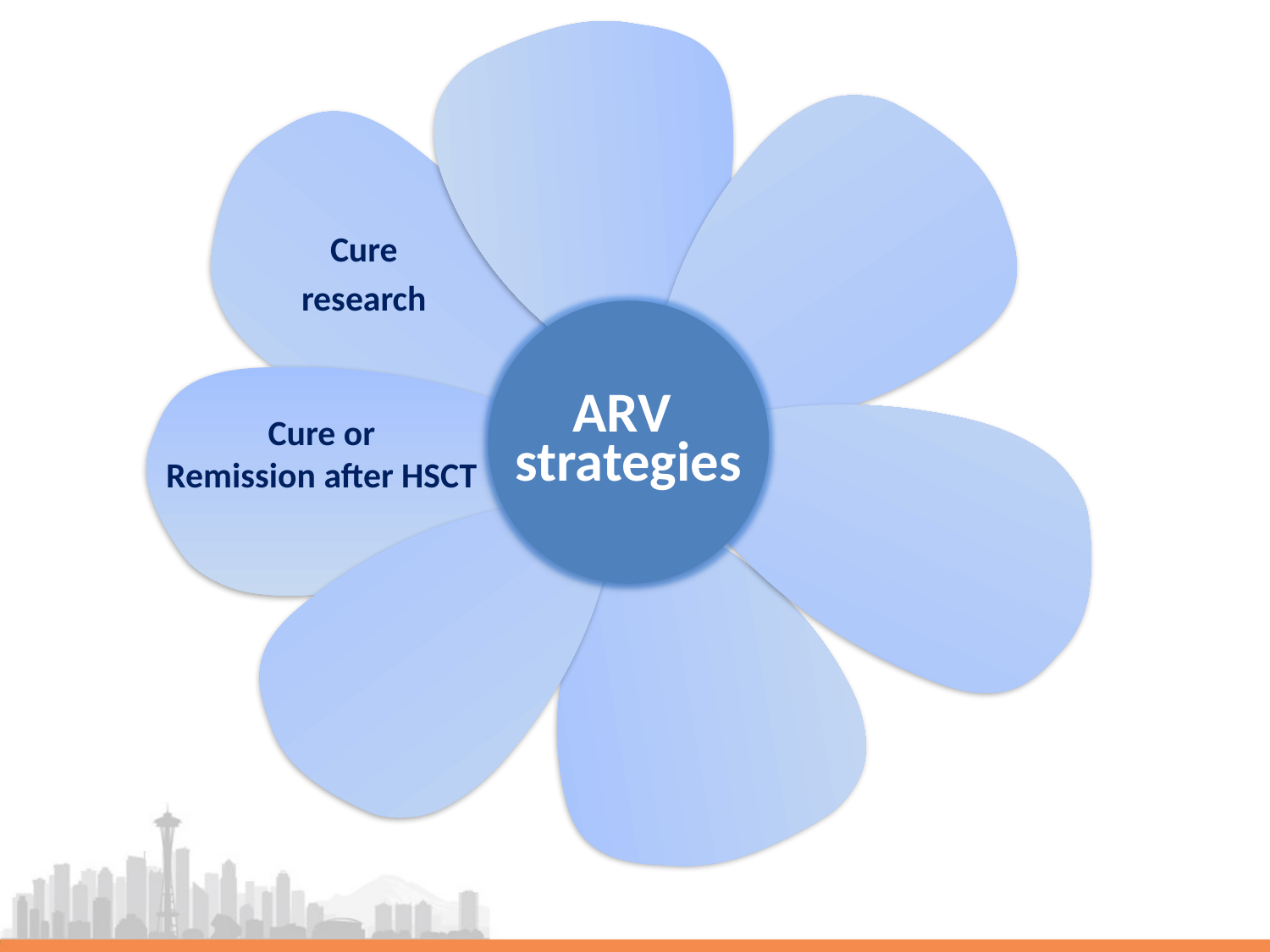

Cure
research

ARV
strategies
Cure or
Remission after HSCT